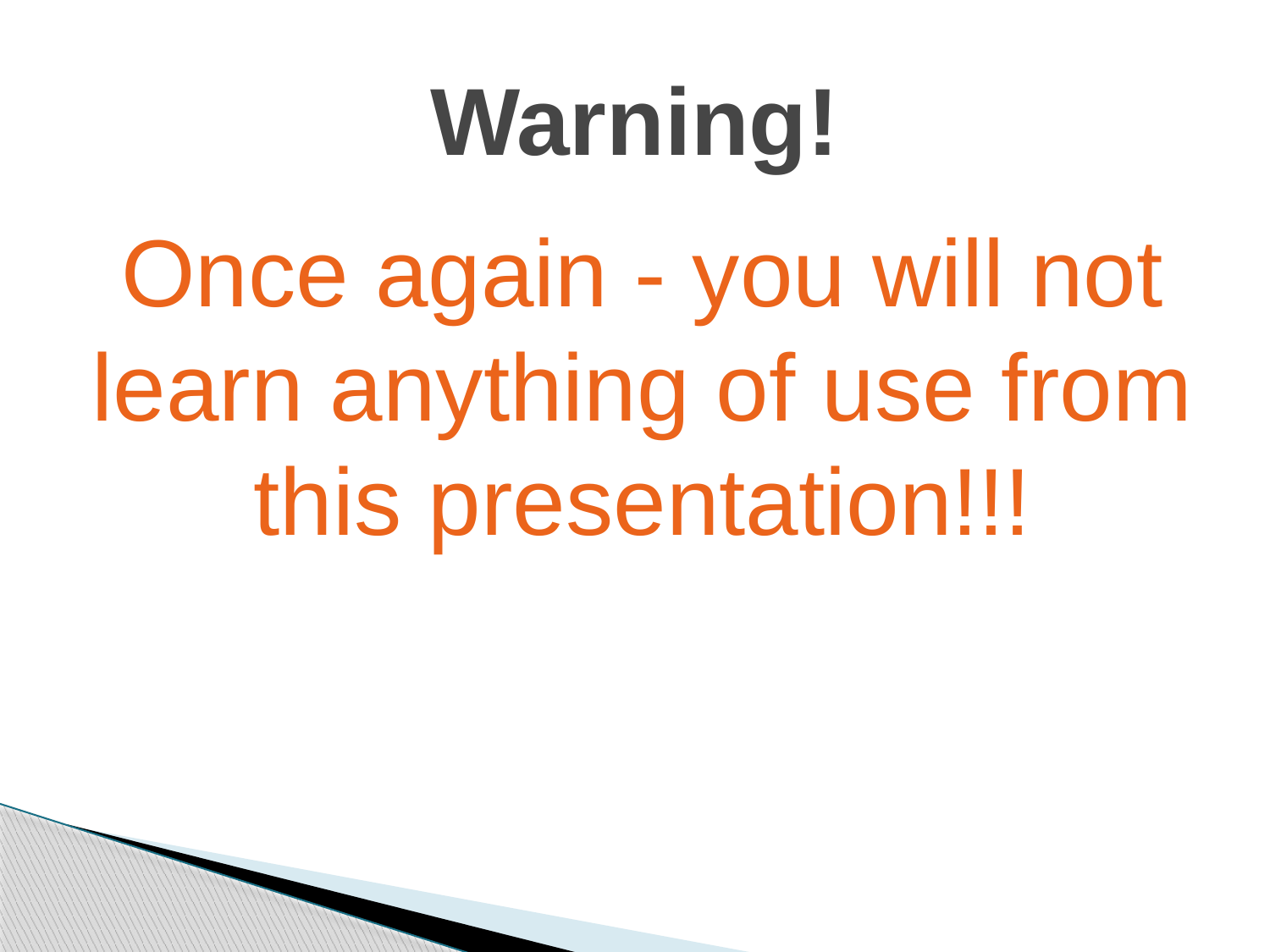

# Warning!
Once again - you will not learn anything of use from this presentation!!!